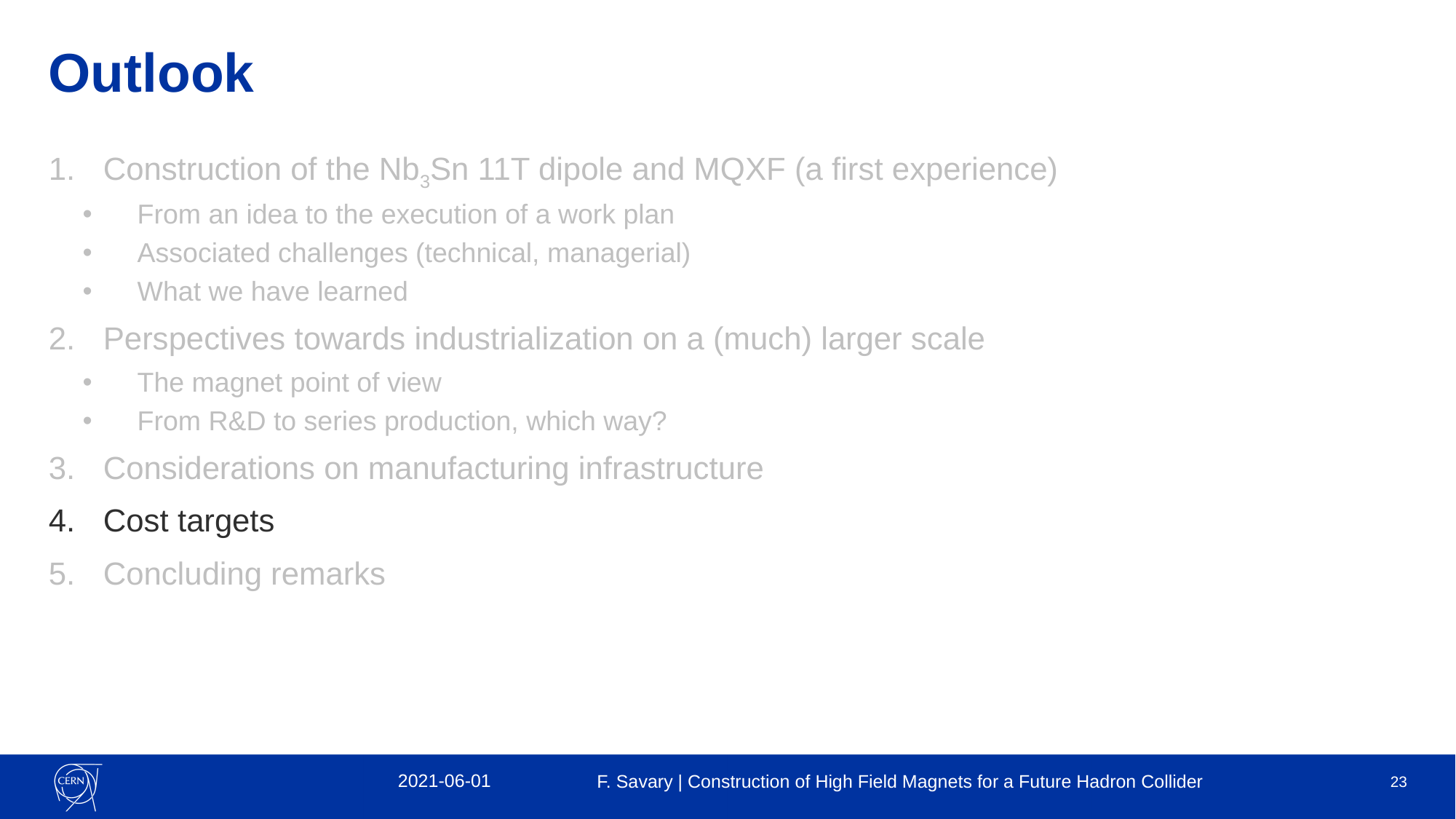

# Outlook
Construction of the Nb3Sn 11T dipole and MQXF (a first experience)
From an idea to the execution of a work plan
Associated challenges (technical, managerial)
What we have learned
Perspectives towards industrialization on a (much) larger scale
The magnet point of view
From R&D to series production, which way?
Considerations on manufacturing infrastructure
Cost targets
Concluding remarks

2021-06-01
F. Savary | Construction of High Field Magnets for a Future Hadron Collider
23